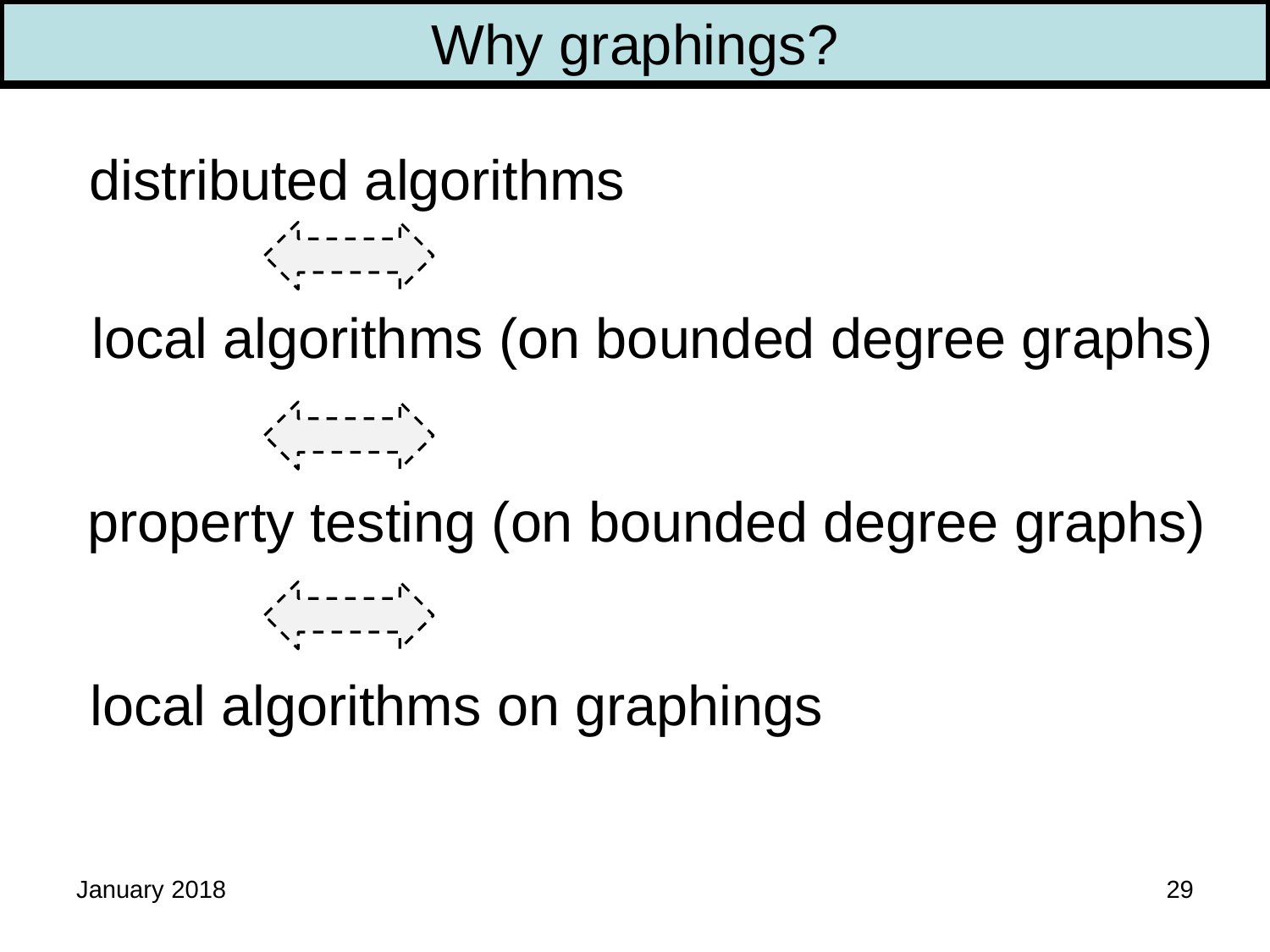

Why graphings?
distributed algorithms

local algorithms (on bounded degree graphs)

property testing (on bounded degree graphs)

local algorithms on graphings
January 2018
29